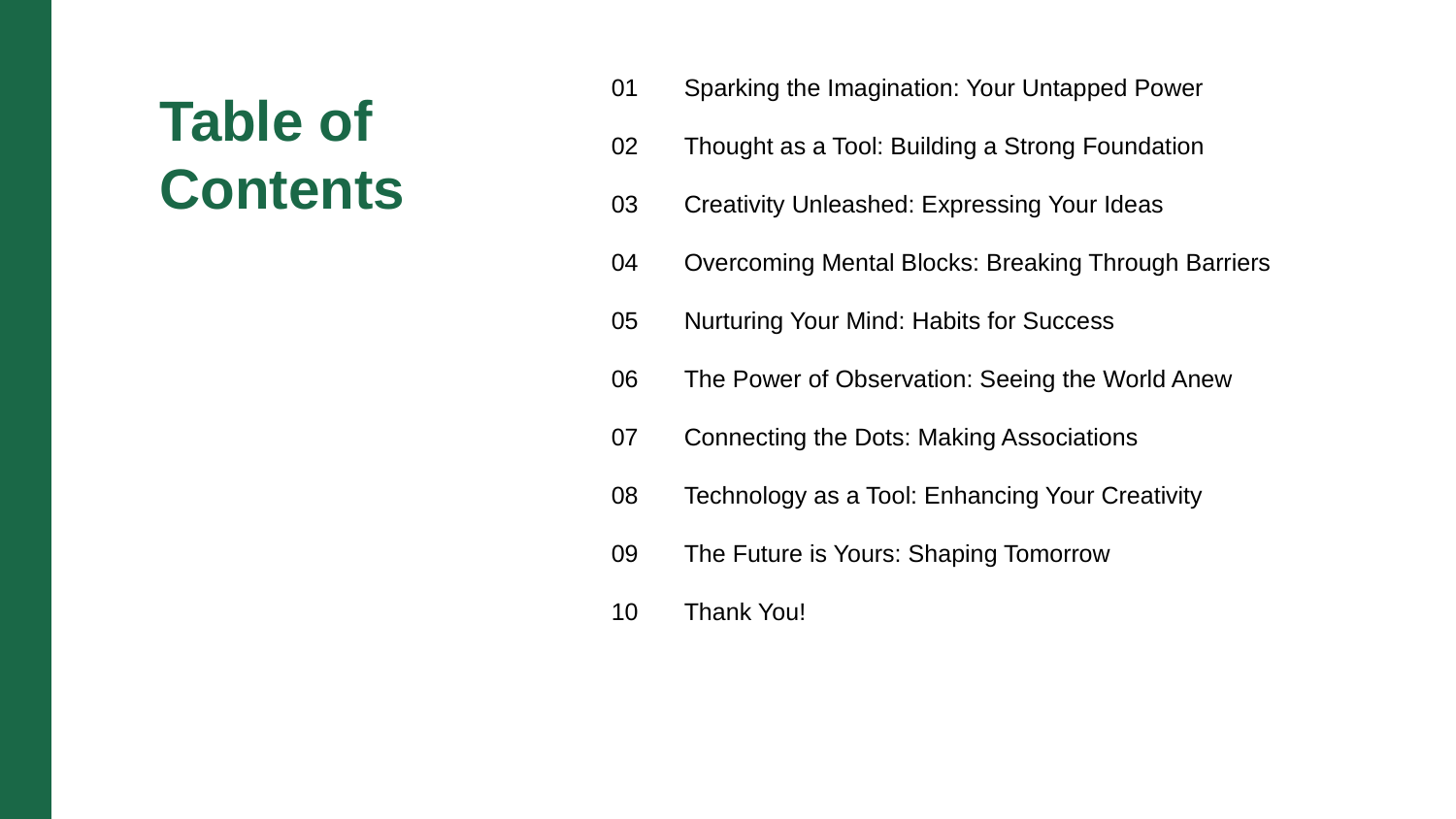

01
Sparking the Imagination: Your Untapped Power
Table of Contents
02
Thought as a Tool: Building a Strong Foundation
03
Creativity Unleashed: Expressing Your Ideas
04
Overcoming Mental Blocks: Breaking Through Barriers
05
Nurturing Your Mind: Habits for Success
06
The Power of Observation: Seeing the World Anew
07
Connecting the Dots: Making Associations
08
Technology as a Tool: Enhancing Your Creativity
09
The Future is Yours: Shaping Tomorrow
10
Thank You!